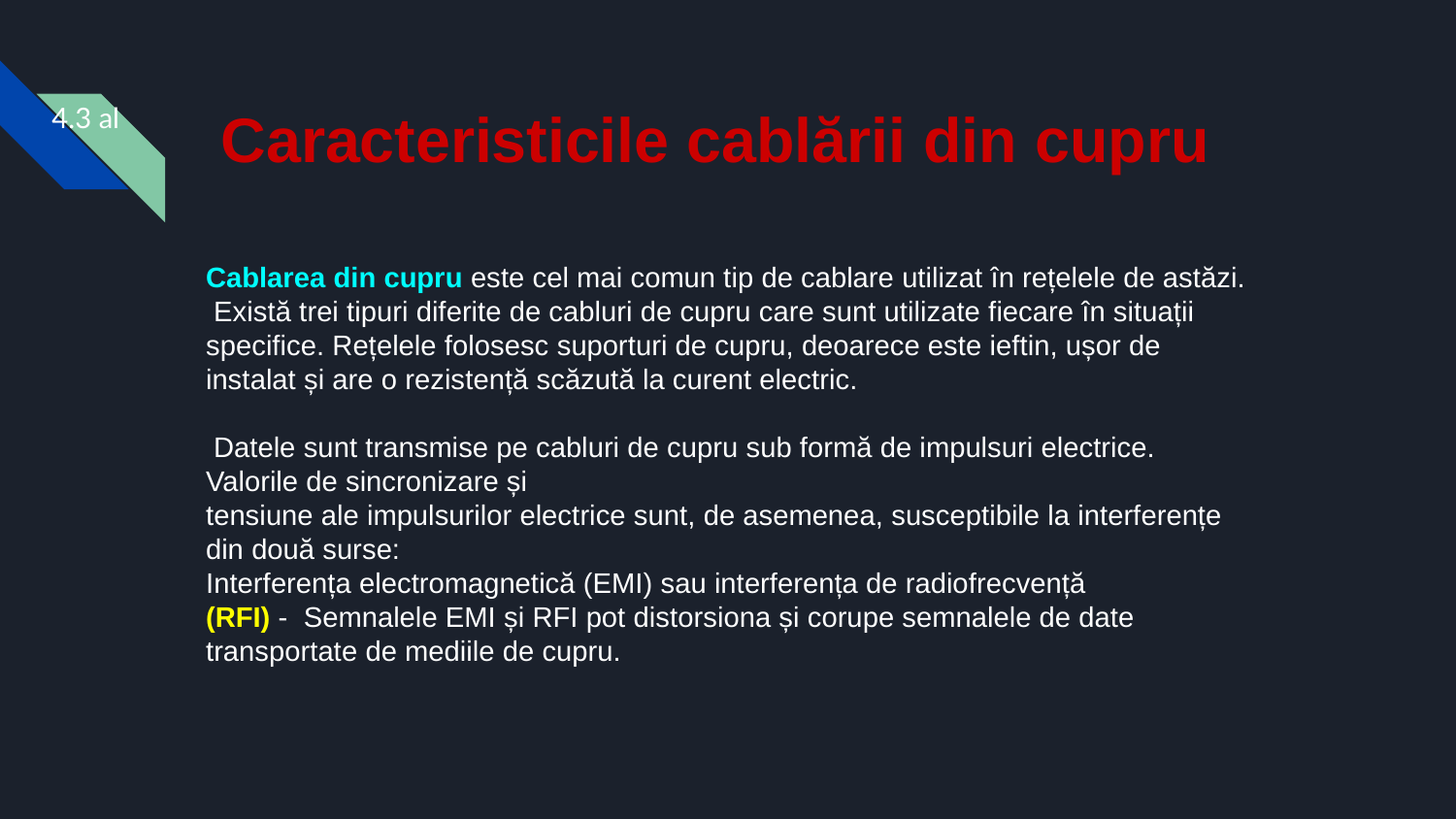

4.3 al
# Caracteristicile cablării din cupru
Cablarea din cupru este cel mai comun tip de cablare utilizat în rețelele de astăzi.
 Există trei tipuri diferite de cabluri de cupru care sunt utilizate fiecare în situații
specifice. Rețelele folosesc suporturi de cupru, deoarece este ieftin, ușor de
instalat și are o rezistență scăzută la curent electric.

 Datele sunt transmise pe cabluri de cupru sub formă de impulsuri electrice. Valorile de sincronizare și
tensiune ale impulsurilor electrice sunt, de asemenea, susceptibile la interferențe
din două surse:
Interferența electromagnetică (EMI) sau interferența de radiofrecvență
(RFI) -  Semnalele EMI și RFI pot distorsiona și corupe semnalele de date
transportate de mediile de cupru.